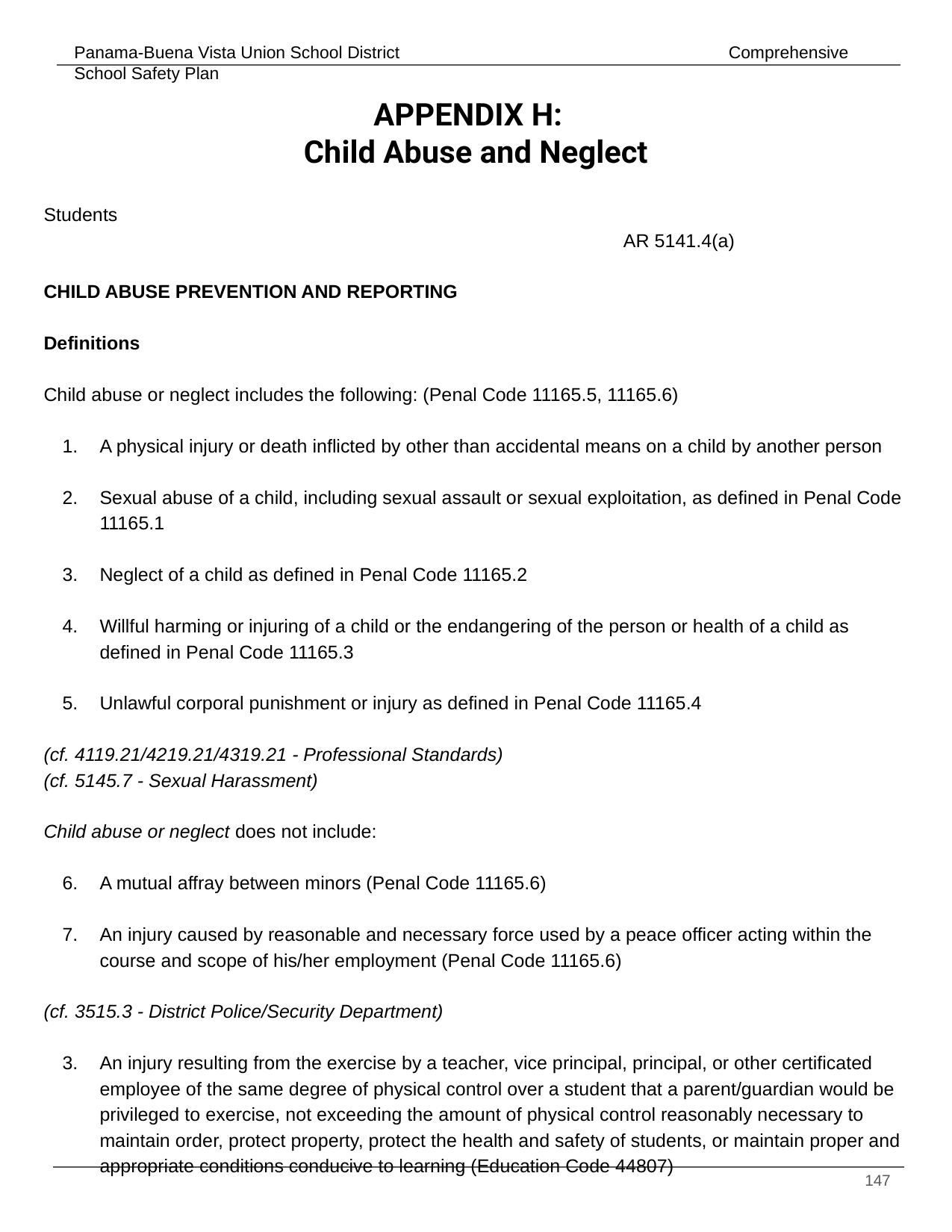

# APPENDIX H:
Child Abuse and Neglect

Students 												    AR 5141.4(a)

CHILD ABUSE PREVENTION AND REPORTING

Definitions

Child abuse or neglect includes the following: (Penal Code 11165.5, 11165.6)

A physical injury or death inflicted by other than accidental means on a child by another person

Sexual abuse of a child, including sexual assault or sexual exploitation, as defined in Penal Code 11165.1

Neglect of a child as defined in Penal Code 11165.2

Willful harming or injuring of a child or the endangering of the person or health of a child as defined in Penal Code 11165.3

Unlawful corporal punishment or injury as defined in Penal Code 11165.4

(cf. 4119.21/4219.21/4319.21 - Professional Standards)
(cf. 5145.7 - Sexual Harassment)

Child abuse or neglect does not include:

A mutual affray between minors (Penal Code 11165.6)

An injury caused by reasonable and necessary force used by a peace officer acting within the course and scope of his/her employment (Penal Code 11165.6)

(cf. 3515.3 - District Police/Security Department)

An injury resulting from the exercise by a teacher, vice principal, principal, or other certificated employee of the same degree of physical control over a student that a parent/guardian would be privileged to exercise, not exceeding the amount of physical control reasonably necessary to maintain order, protect property, protect the health and safety of students, or maintain proper and appropriate conditions conducive to learning (Education Code 44807)

147